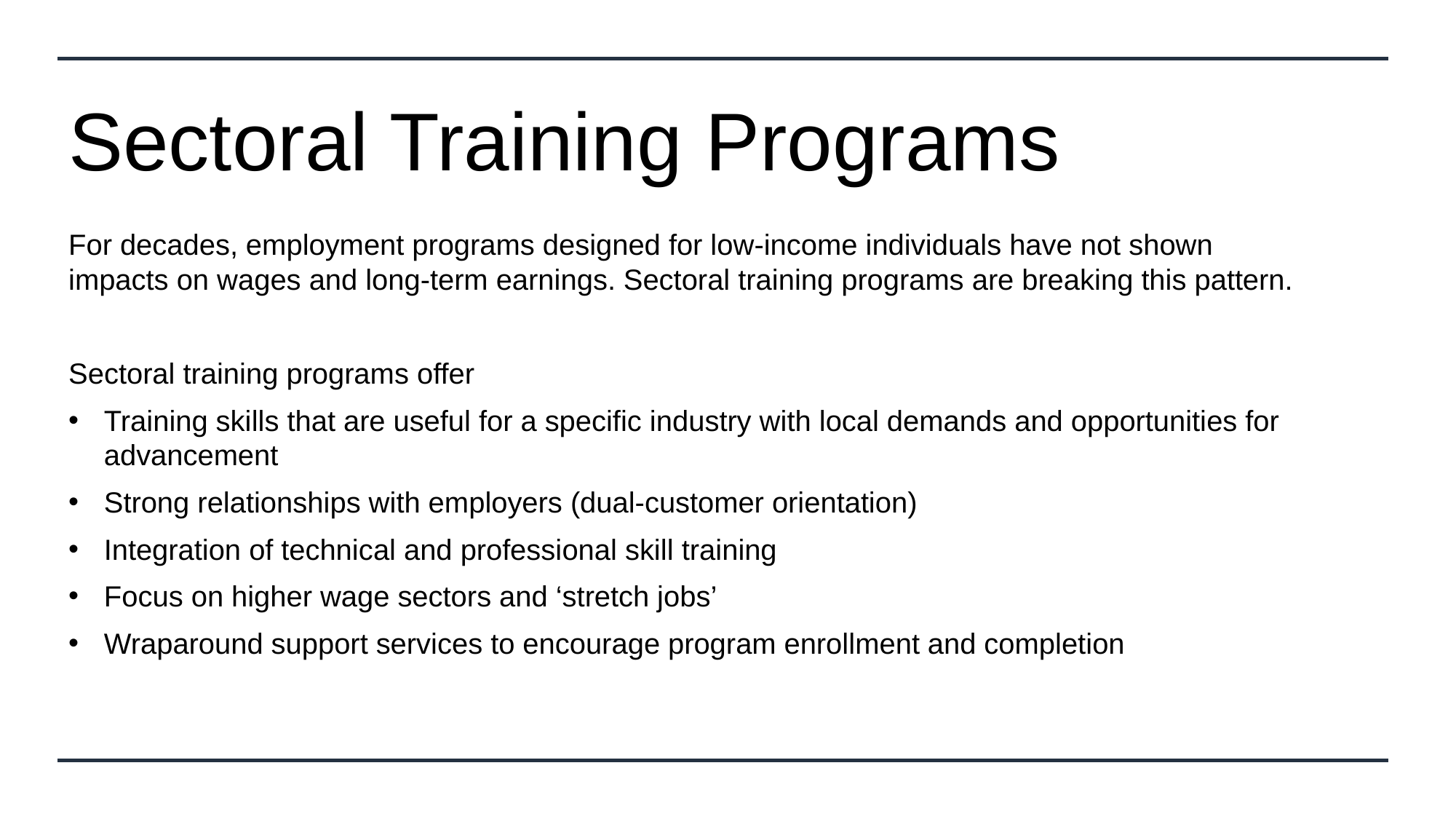

# Sectoral Training Programs
For decades, employment programs designed for low-income individuals have not shown impacts on wages and long-term earnings. Sectoral training programs are breaking this pattern.

Sectoral training programs offer
Training skills that are useful for a specific industry with local demands and opportunities for advancement
Strong relationships with employers (dual-customer orientation)
Integration of technical and professional skill training
Focus on higher wage sectors and ‘stretch jobs’
Wraparound support services to encourage program enrollment and completion